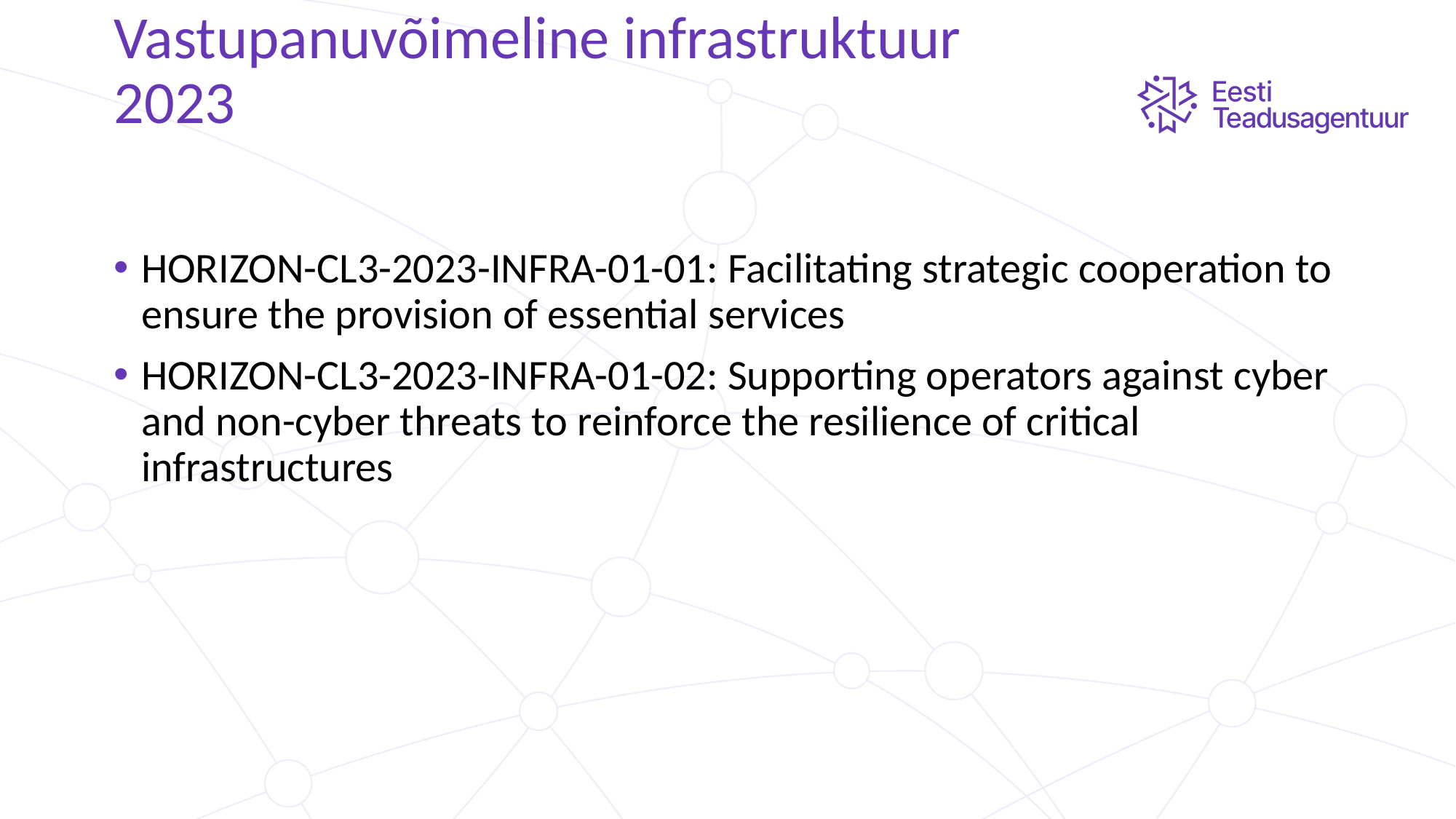

# Vastupanuvõimeline infrastruktuur 2023
HORIZON-CL3-2023-INFRA-01-01: Facilitating strategic cooperation to ensure the provision of essential services
HORIZON-CL3-2023-INFRA-01-02: Supporting operators against cyber and non-cyber threats to reinforce the resilience of critical infrastructures